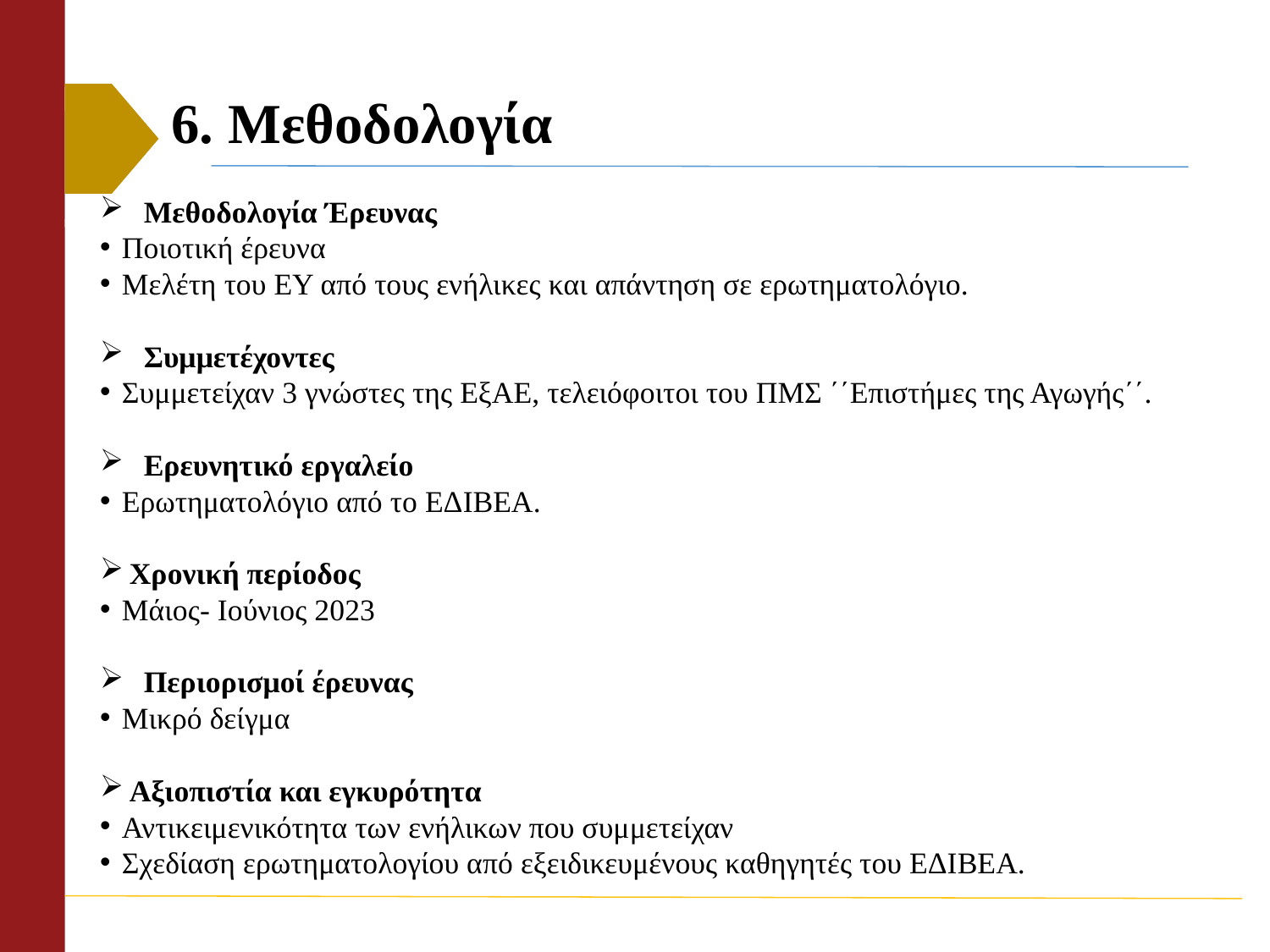

# 6. Μεθοδολογία
Μεθοδολογία Έρευνας
Ποιοτική έρευνα
Μελέτη του ΕΥ από τους ενήλικες και απάντηση σε ερωτηματολόγιο.

Συμμετέχοντες
Συμμετείχαν 3 γνώστες της ΕξΑΕ, τελειόφοιτοι του ΠΜΣ ΄΄Επιστήμες της Αγωγής΄΄.

Ερευνητικό εργαλείο
Ερωτηματολόγιο από το ΕΔΙΒΕΑ.

 Χρονική περίοδος
Μάιος- Ιούνιος 2023

Περιορισμοί έρευνας
Μικρό δείγμα

 Αξιοπιστία και εγκυρότητα
Αντικειμενικότητα των ενήλικων που συμμετείχαν
Σχεδίαση ερωτηματολογίου από εξειδικευμένους καθηγητές του ΕΔΙΒΕΑ.